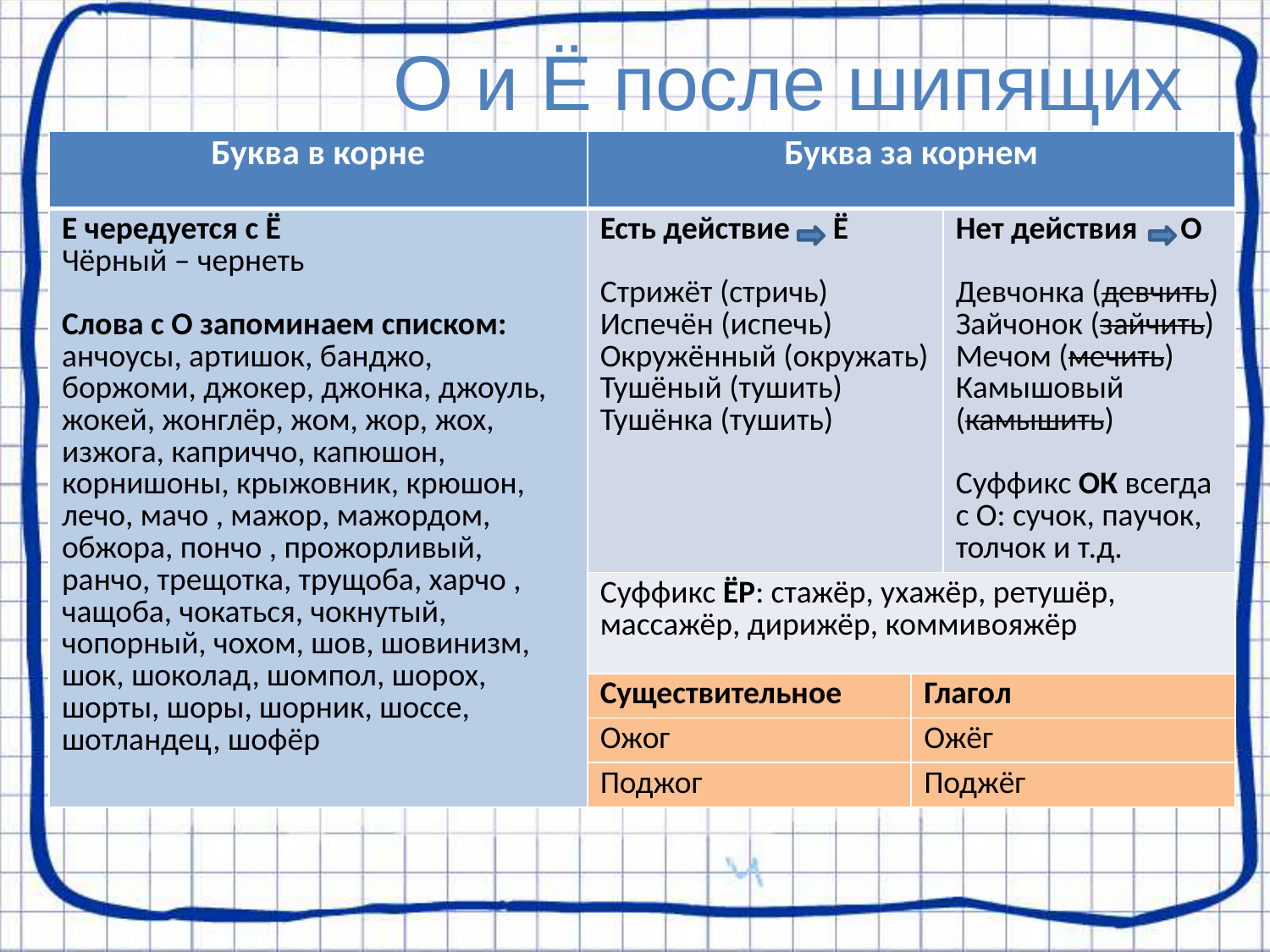

# О и Ё после шипящих
| Буква в корне | Буква за корнем |  |  |
| --- | --- | --- | --- |
| Е чередуется с Ё Чёрный – чернеть Слова с О запоминаем списком: анчоусы, артишок, банджо, боржоми, джокер, джонка, джоуль, жокей, жонглёр, жом, жор, жох, изжога, каприччо, капюшон, корнишоны, крыжовник, крюшон, лечо, мачо , мажор, мажордом, обжора, пончо , прожорливый, ранчо, трещотка, трущоба, харчо , чащоба, чокаться, чокнутый, чопорный, чохом, шов, шовинизм, шок, шоколад, шомпол, шорох, шорты, шоры, шорник, шоссе, шотландец, шофёр | Есть действие Ё Стрижёт (стричь) Испечён (испечь) Окружённый (окружать) Тушёный (тушить) Тушёнка (тушить) |  | Нет действия О Девчонка (девчить) Зайчонок (зайчить) Мечом (мечить) Камышовый (камышить) Суффикс ОК всегда с О: сучок, паучок, толчок и т.д. |
|  | Суффикс ЁР: стажёр, ухажёр, ретушёр, массажёр, дирижёр, коммивояжёр |  |  |
|  | Существительное | Глагол |  |
|  | Ожог | Ожёг |  |
|  | Поджог | Поджёг |  |